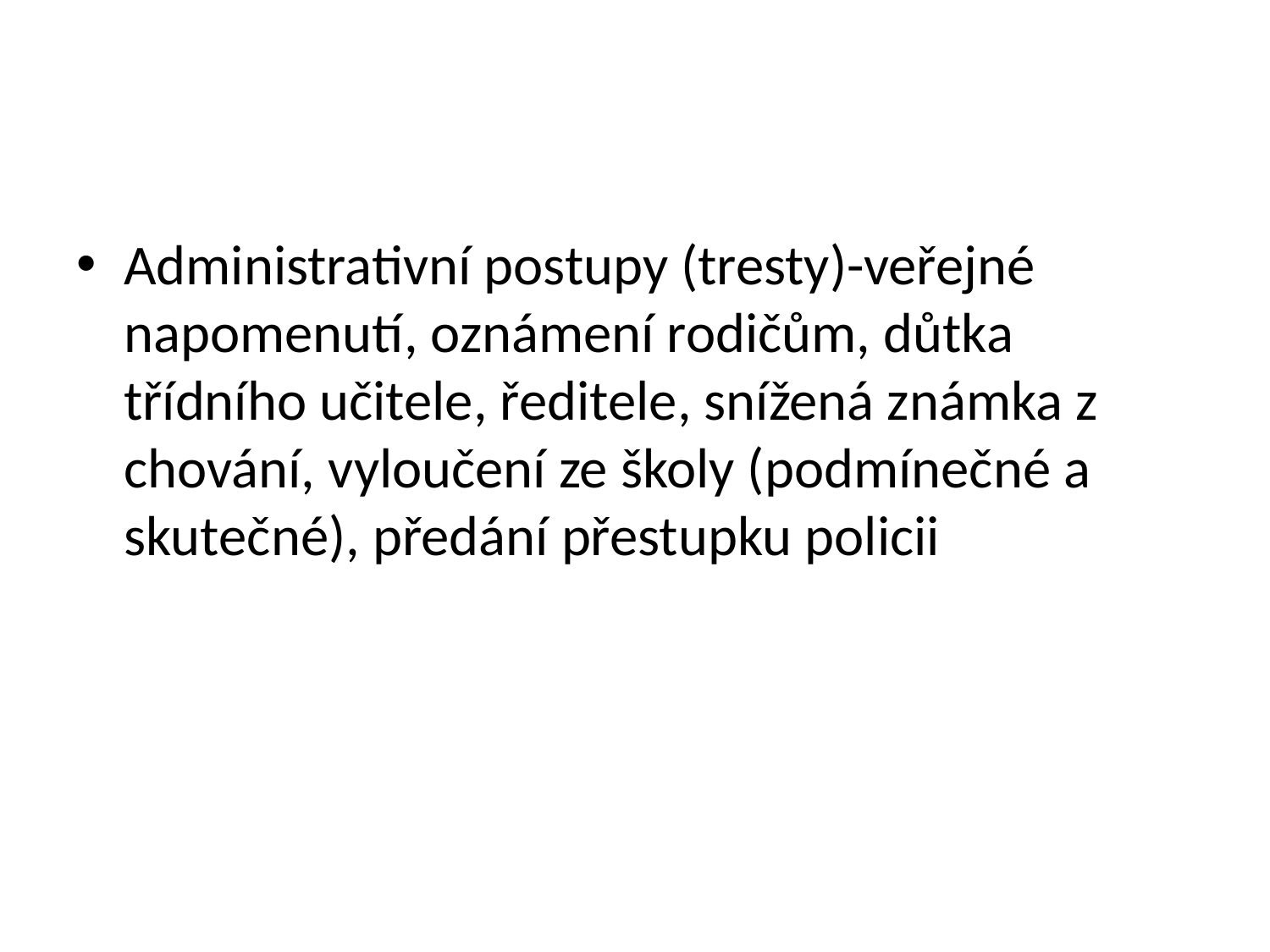

#
Administrativní postupy (tresty)-veřejné napomenutí, oznámení rodičům, důtka třídního učitele, ředitele, snížená známka z chování, vyloučení ze školy (podmínečné a skutečné), předání přestupku policii